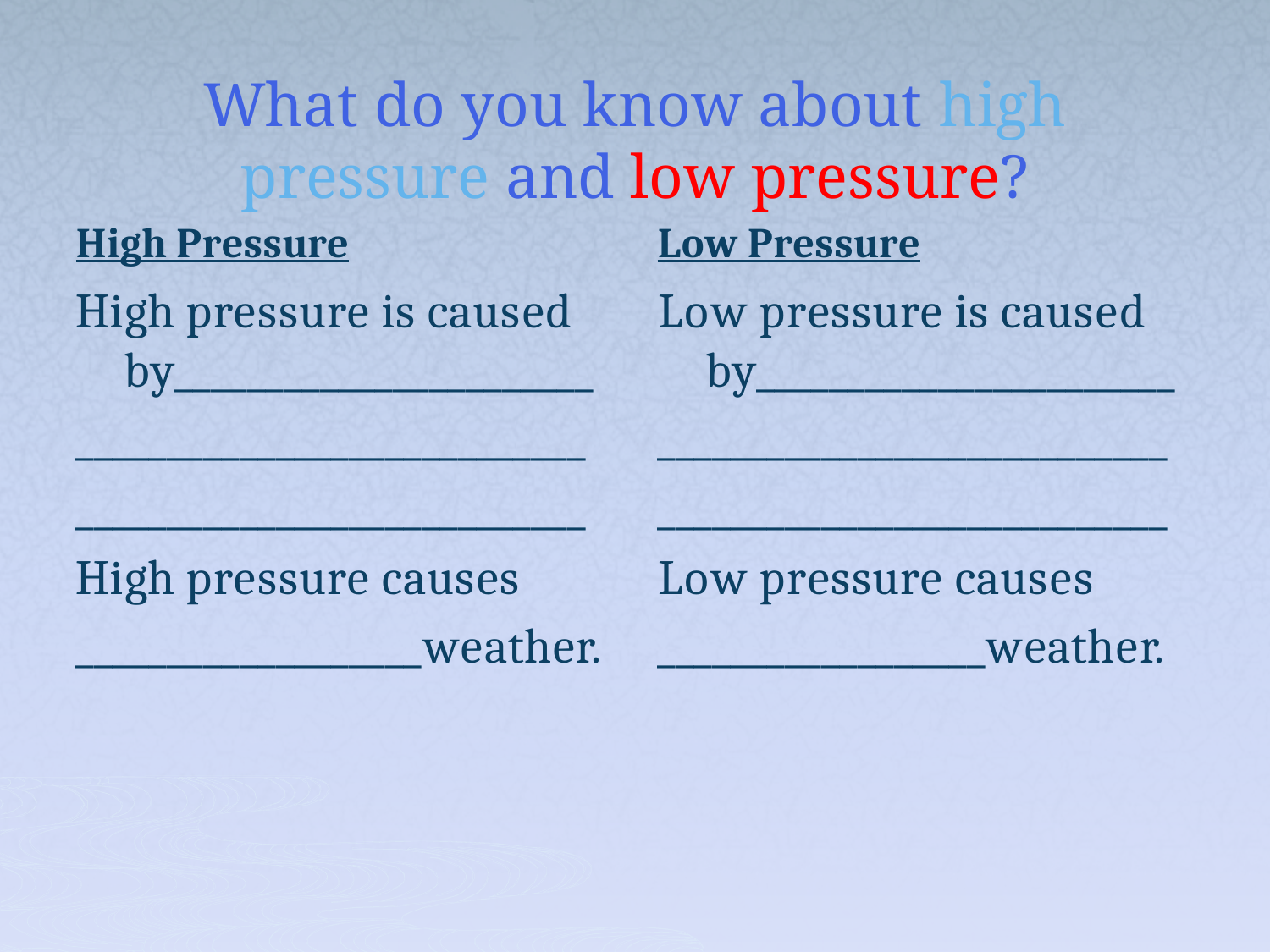

# What do you know about high pressure and low pressure?
High Pressure
Low Pressure
High pressure is caused by_______________________
____________________________
____________________________
High pressure causes
___________________weather.
Low pressure is caused by_______________________
____________________________
____________________________
Low pressure causes
__________________weather.